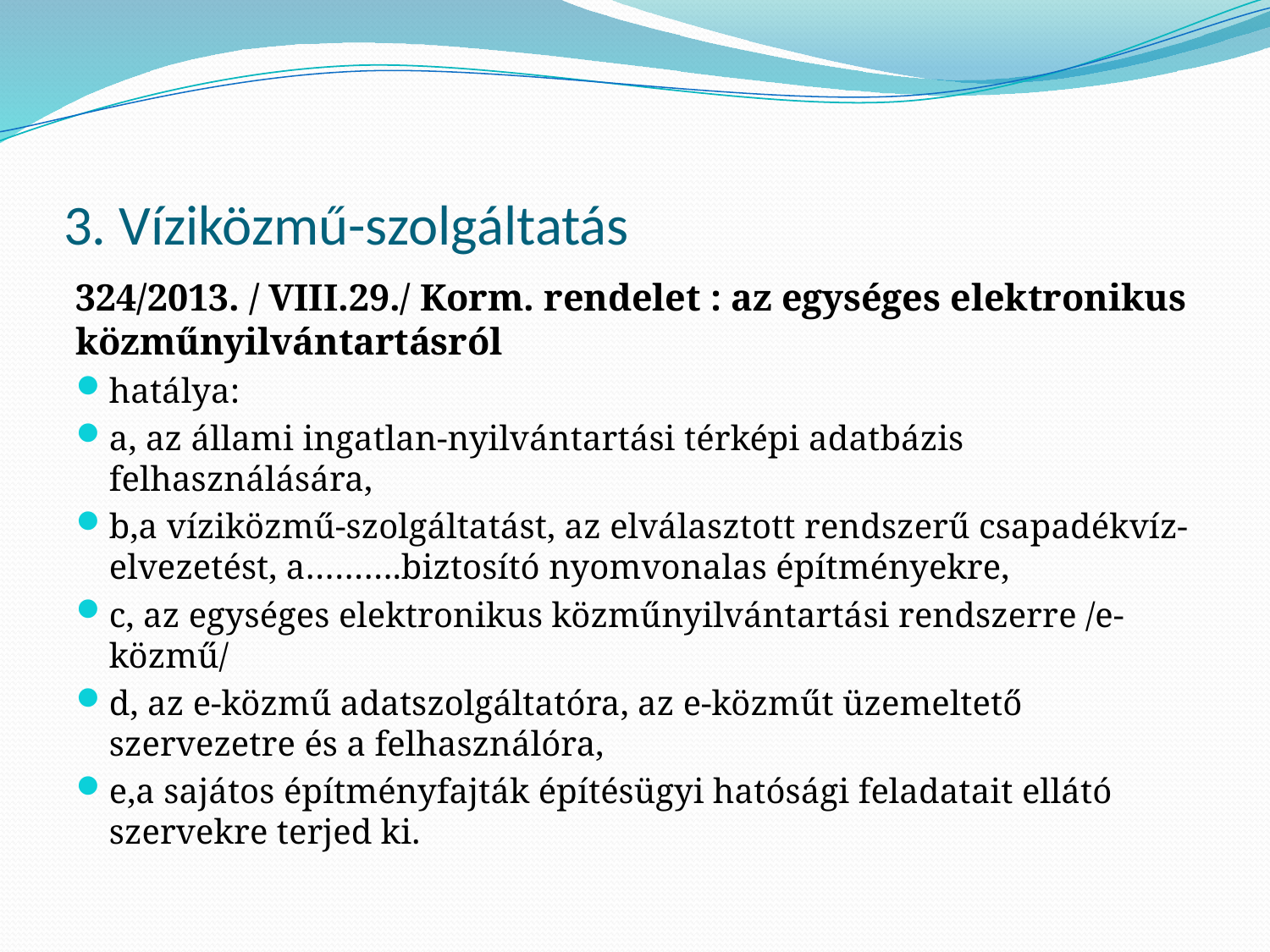

# 3. Víziközmű-szolgáltatás
324/2013. / VIII.29./ Korm. rendelet : az egységes elektronikus közműnyilvántartásról
hatálya:
a, az állami ingatlan-nyilvántartási térképi adatbázis felhasználására,
b,a víziközmű-szolgáltatást, az elválasztott rendszerű csapadékvíz-elvezetést, a……….biztosító nyomvonalas építményekre,
c, az egységes elektronikus közműnyilvántartási rendszerre /e-közmű/
d, az e-közmű adatszolgáltatóra, az e-közműt üzemeltető szervezetre és a felhasználóra,
e,a sajátos építményfajták építésügyi hatósági feladatait ellátó szervekre terjed ki.